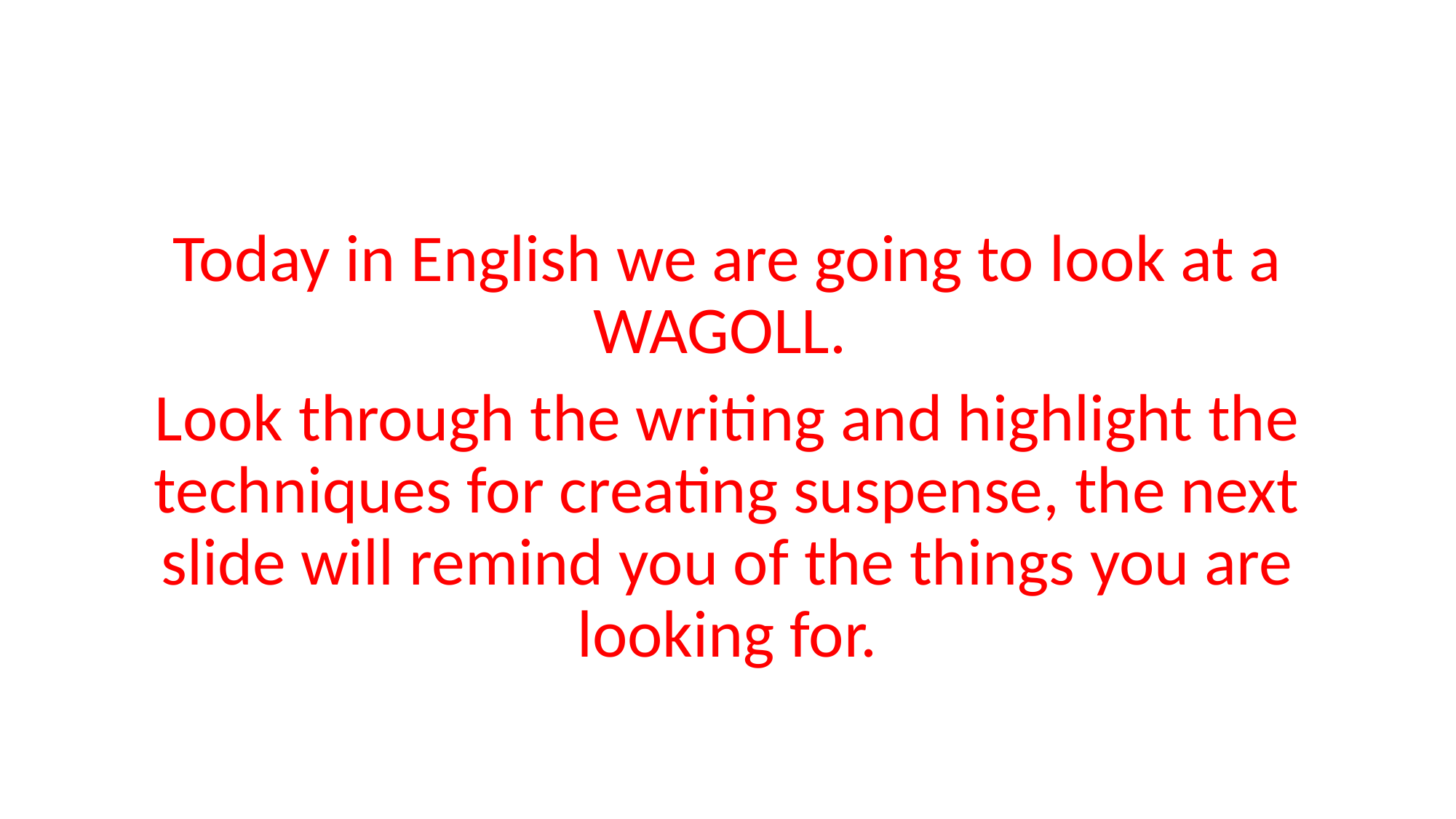

#
Today in English we are going to look at a WAGOLL.
Look through the writing and highlight the techniques for creating suspense, the next slide will remind you of the things you are looking for.